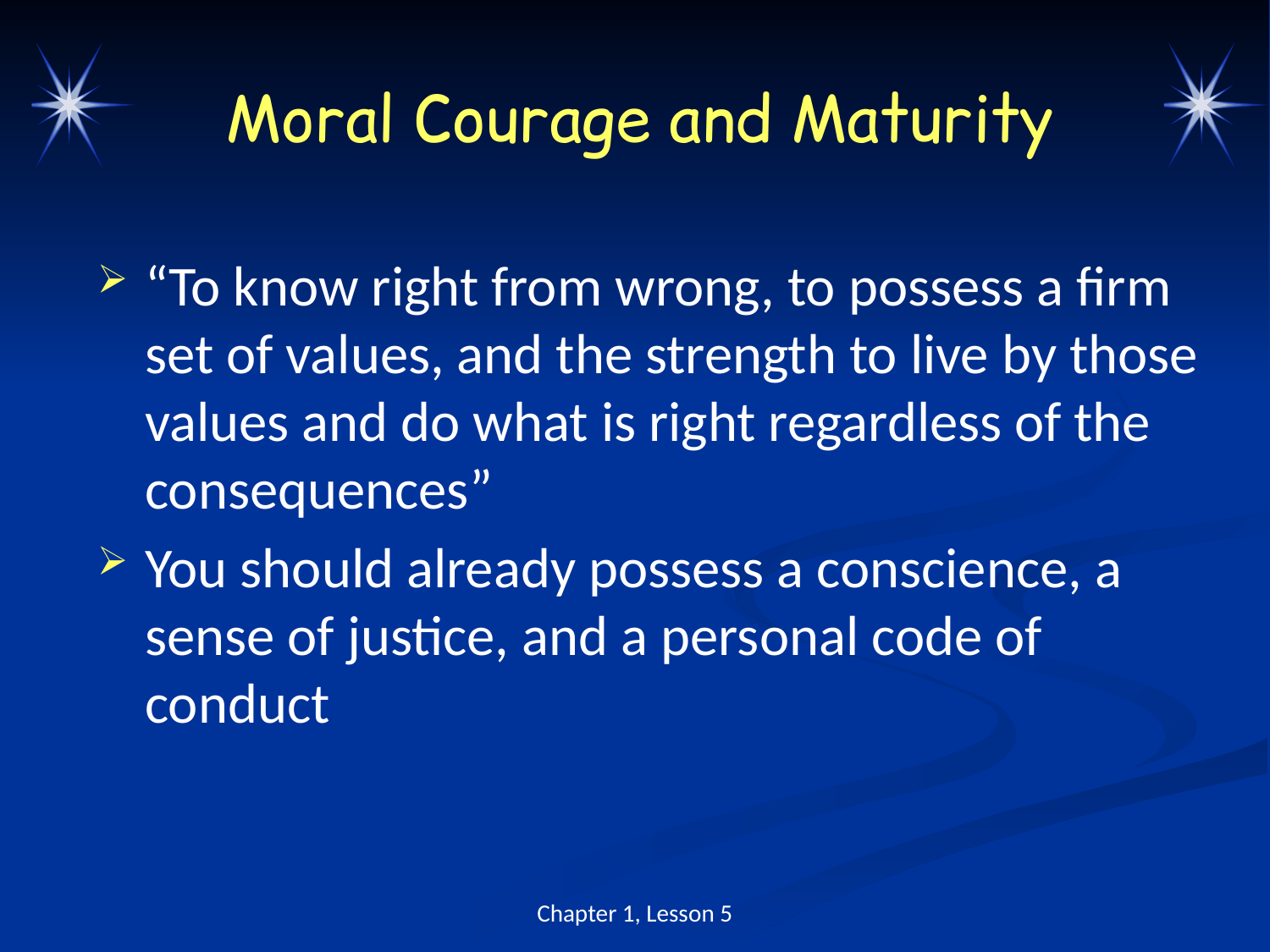

# Moral Courage and Maturity
“To know right from wrong, to possess a firm set of values, and the strength to live by those values and do what is right regardless of the consequences”
You should already possess a conscience, a sense of justice, and a personal code of conduct
Chapter 1, Lesson 5